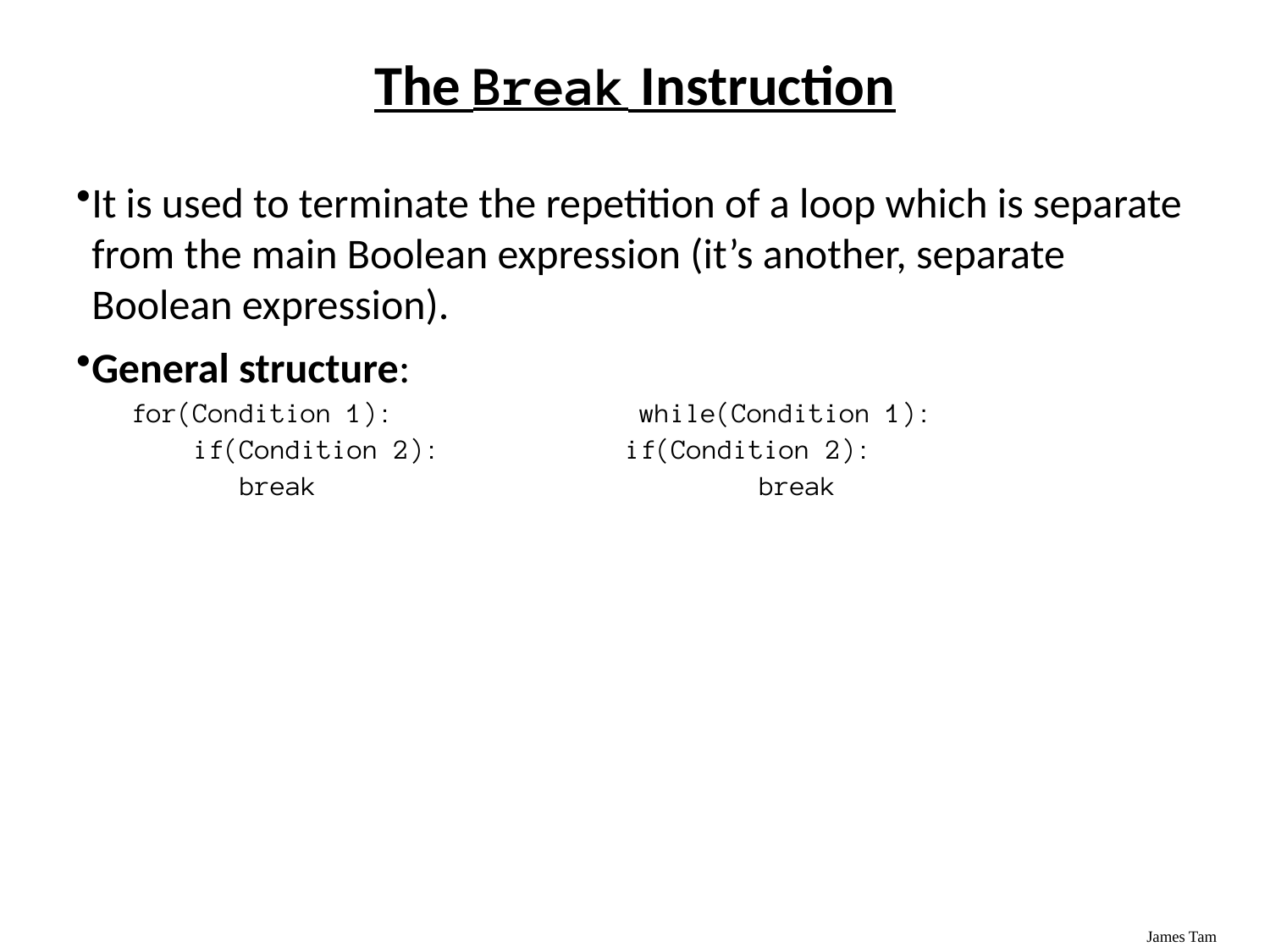

# The Break Instruction
It is used to terminate the repetition of a loop which is separate from the main Boolean expression (it’s another, separate Boolean expression).
General structure:
for(Condition 1):		while(Condition 1):
    if(Condition 2):            if(Condition 2):
       break		                break